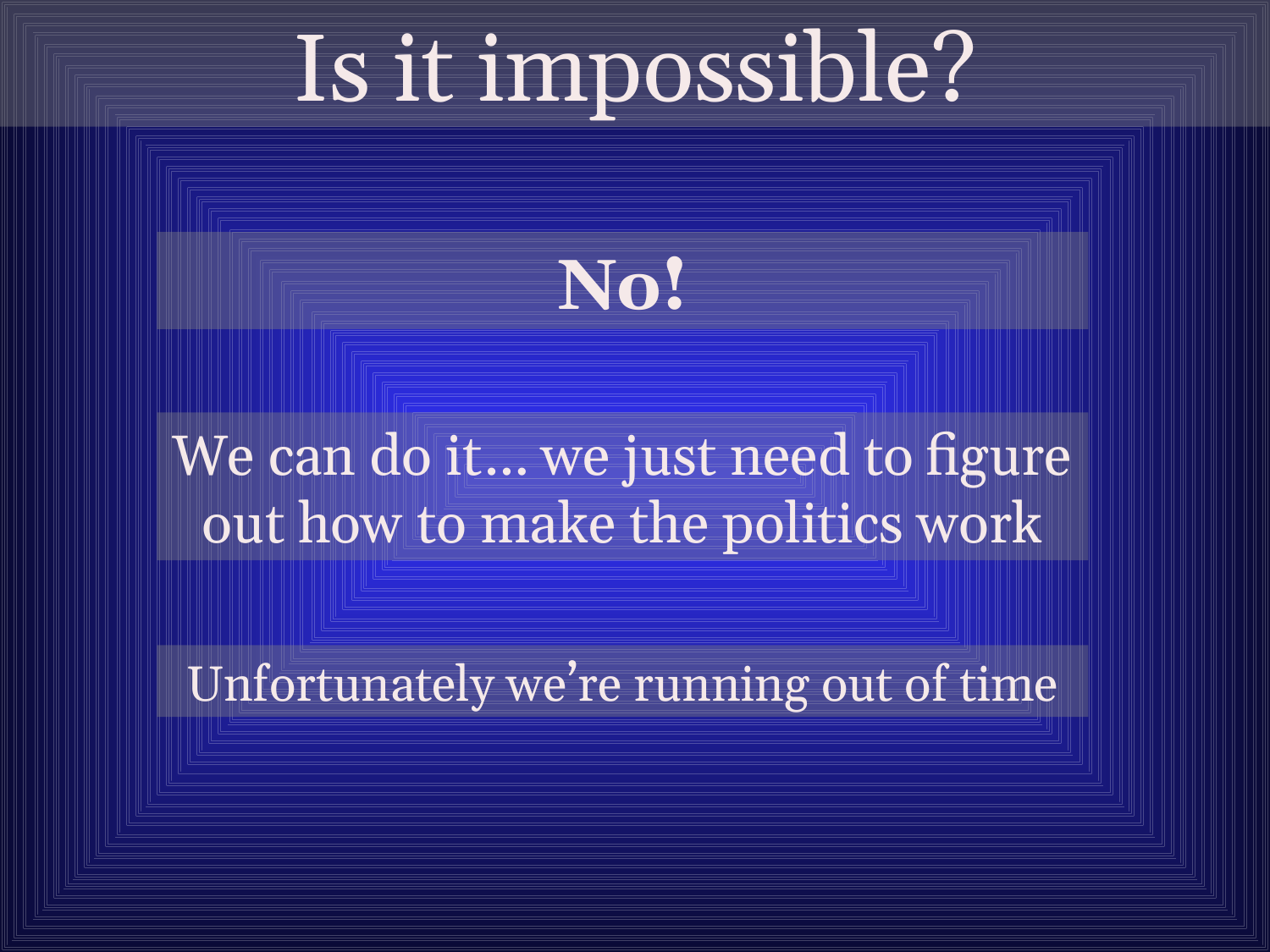

Is it impossible?
No!
We can do it… we just need to figure out how to make the politics work
Unfortunately we’re running out of time